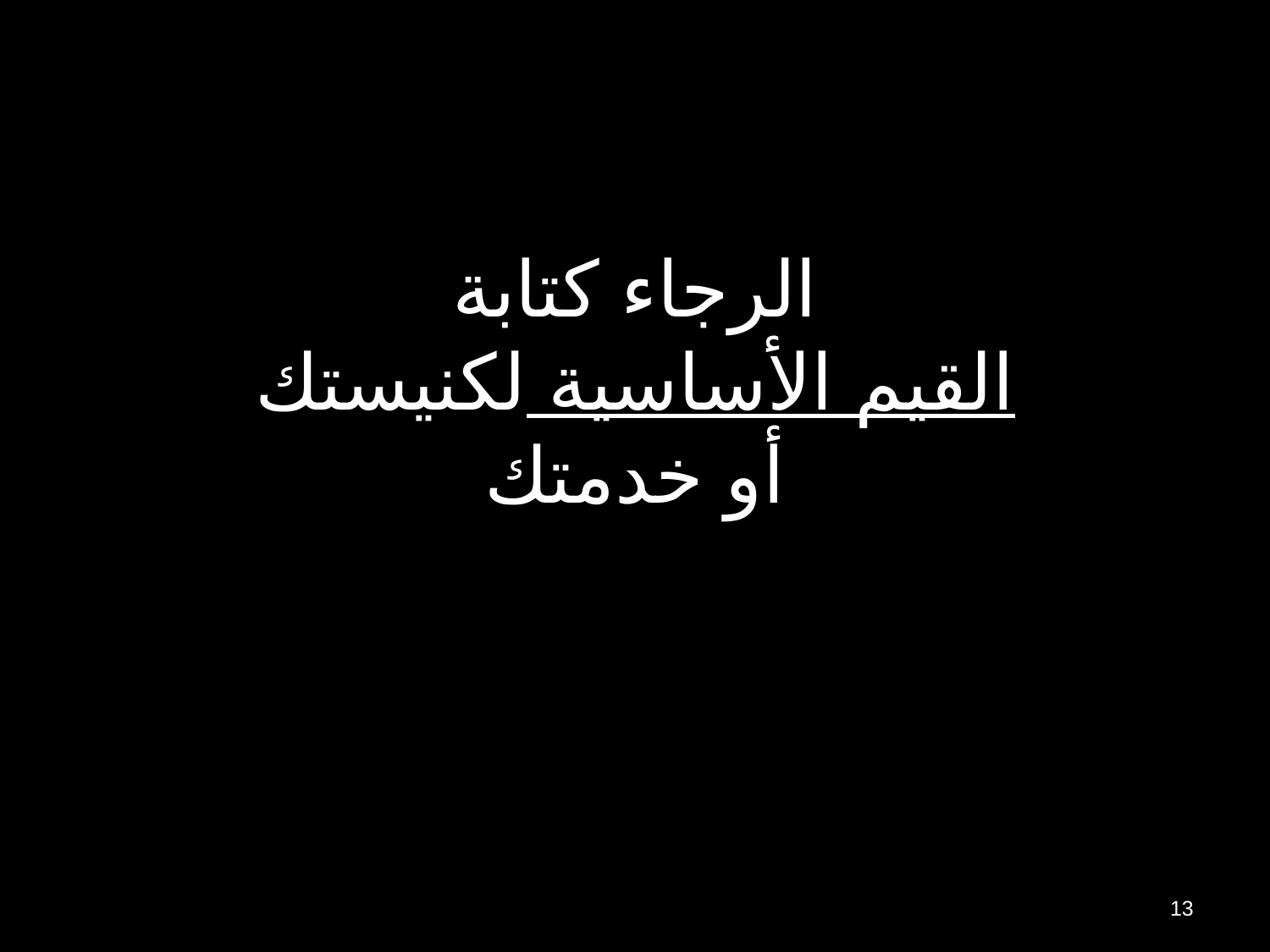

# الرجاء كتابة القيم الأساسية لكنيستك أو خدمتك
13